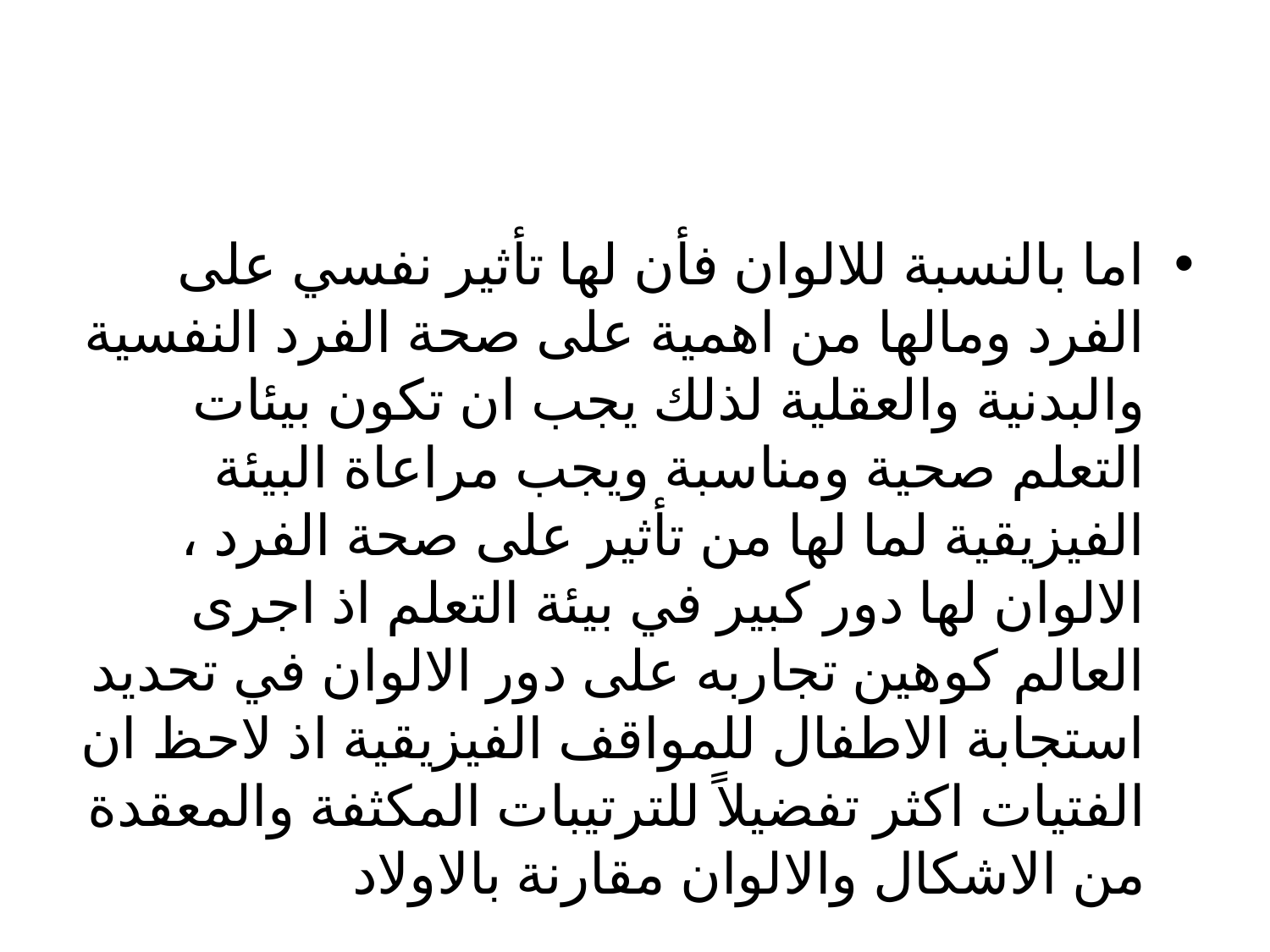

#
اما بالنسبة للالوان فأن لها تأثير نفسي على الفرد ومالها من اهمية على صحة الفرد النفسية والبدنية والعقلية لذلك يجب ان تكون بيئات التعلم صحية ومناسبة ويجب مراعاة البيئة الفيزيقية لما لها من تأثير على صحة الفرد ، الالوان لها دور كبير في بيئة التعلم اذ اجرى العالم كوهين تجاربه على دور الالوان في تحديد استجابة الاطفال للمواقف الفيزيقية اذ لاحظ ان الفتيات اكثر تفضيلاً للترتيبات المكثفة والمعقدة من الاشكال والالوان مقارنة بالاولاد